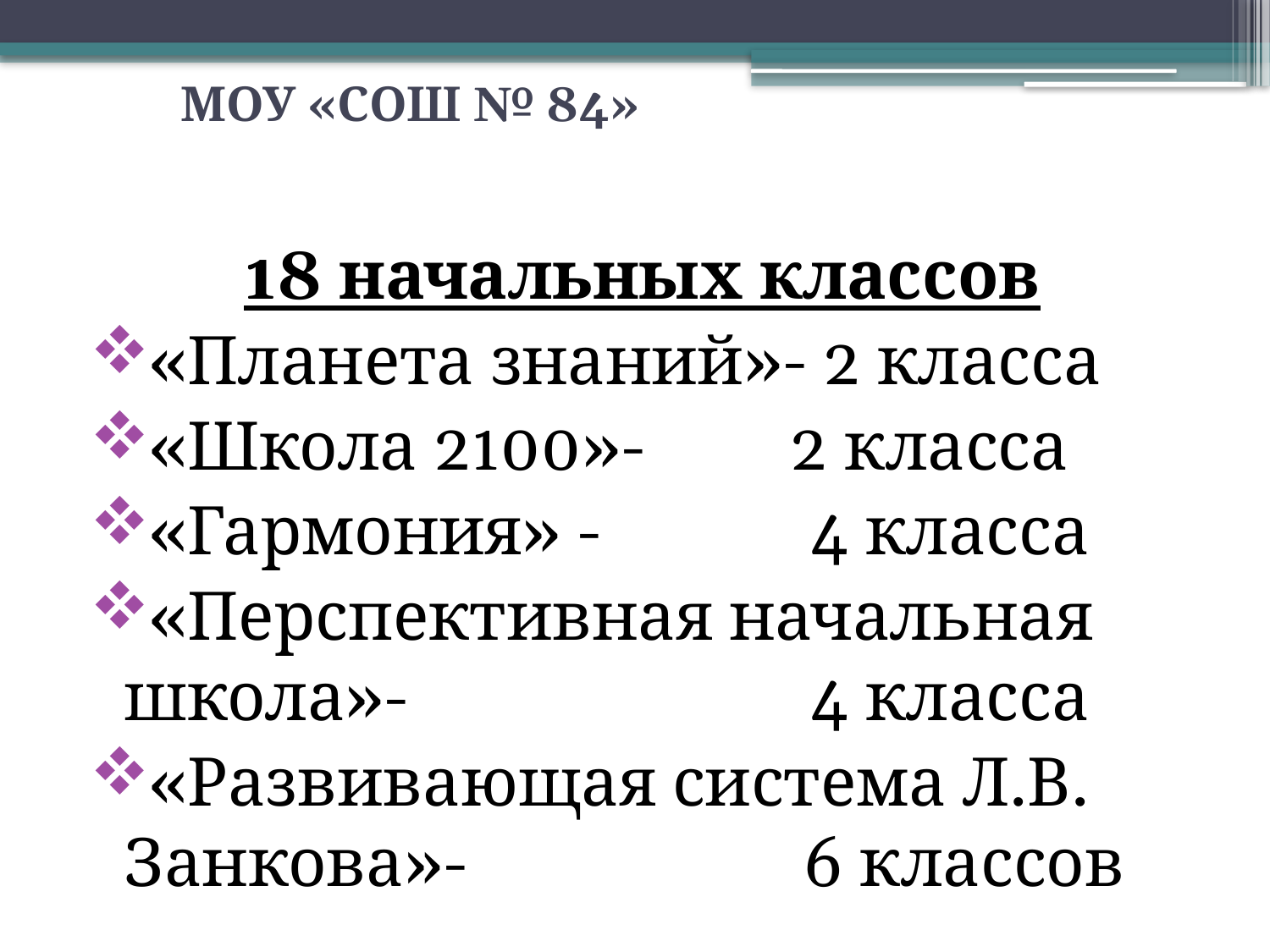

# МОУ «СОШ № 84»
18 начальных классов
«Планета знаний»- 2 класса
«Школа 2100»-         2 класса
«Гармония» -             4 класса
«Перспективная начальная школа»-                         4 класса
«Развивающая система Л.В. Занкова»-                     6 классов